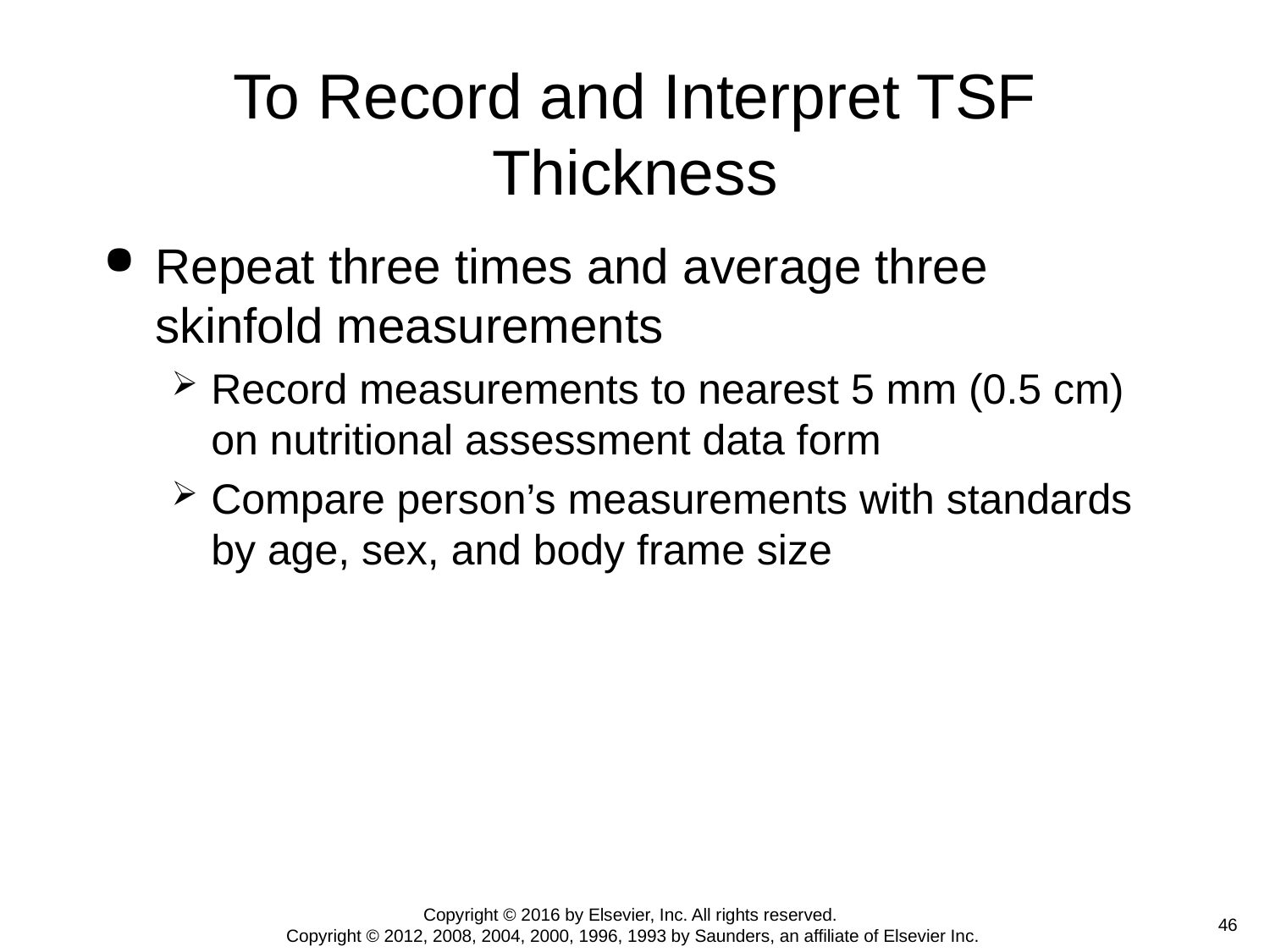

# To Record and Interpret TSF Thickness
Repeat three times and average three skinfold measurements
Record measurements to nearest 5 mm (0.5 cm) on nutritional assessment data form
Compare person’s measurements with standards by age, sex, and body frame size
Copyright © 2016 by Elsevier, Inc. All rights reserved.
Copyright © 2012, 2008, 2004, 2000, 1996, 1993 by Saunders, an affiliate of Elsevier Inc.
 46